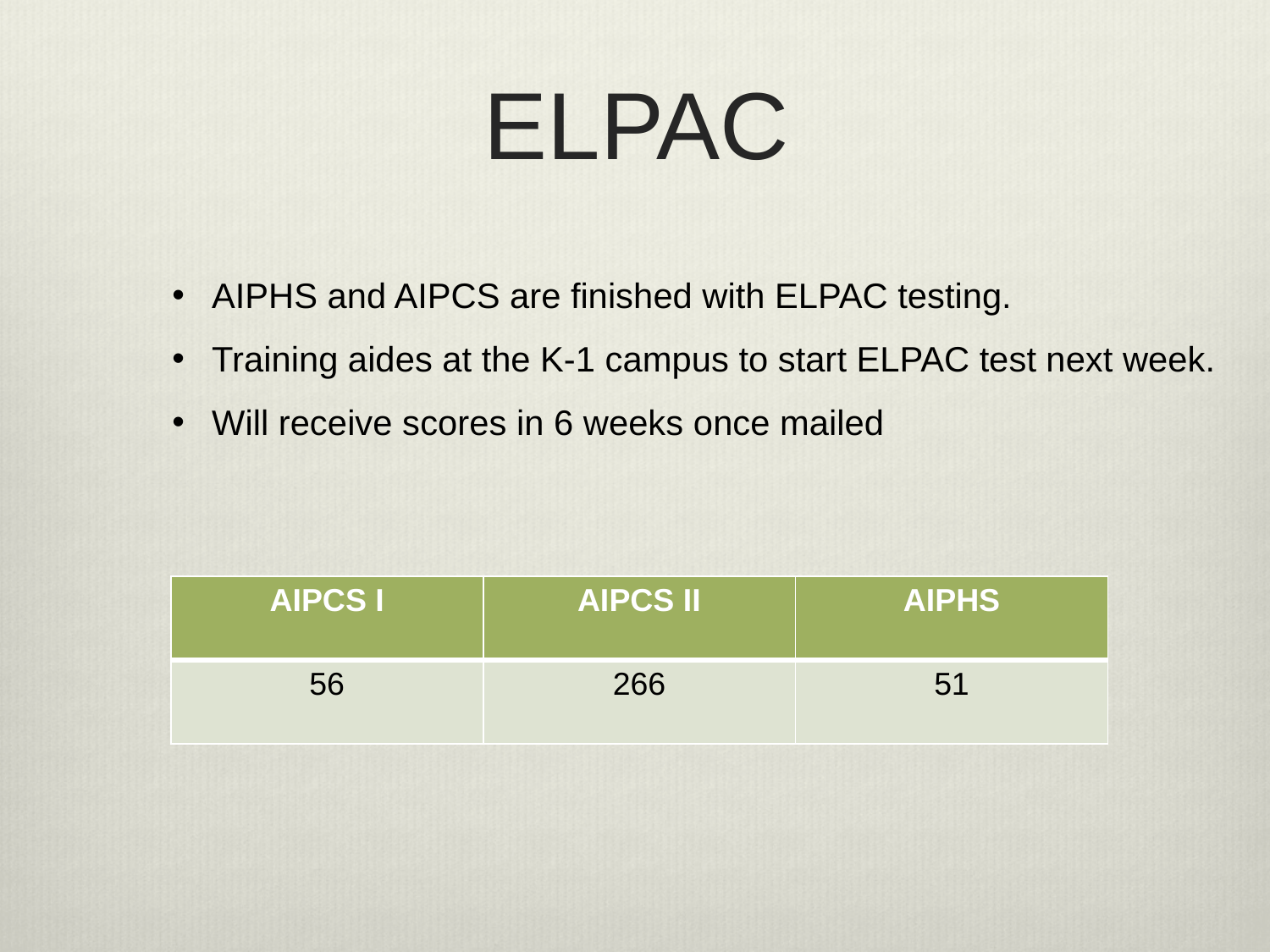

# ELPAC
AIPHS and AIPCS are finished with ELPAC testing.
Training aides at the K-1 campus to start ELPAC test next week.
Will receive scores in 6 weeks once mailed
| AIPCS I | AIPCS II | AIPHS |
| --- | --- | --- |
| 56 | 266 | 51 |